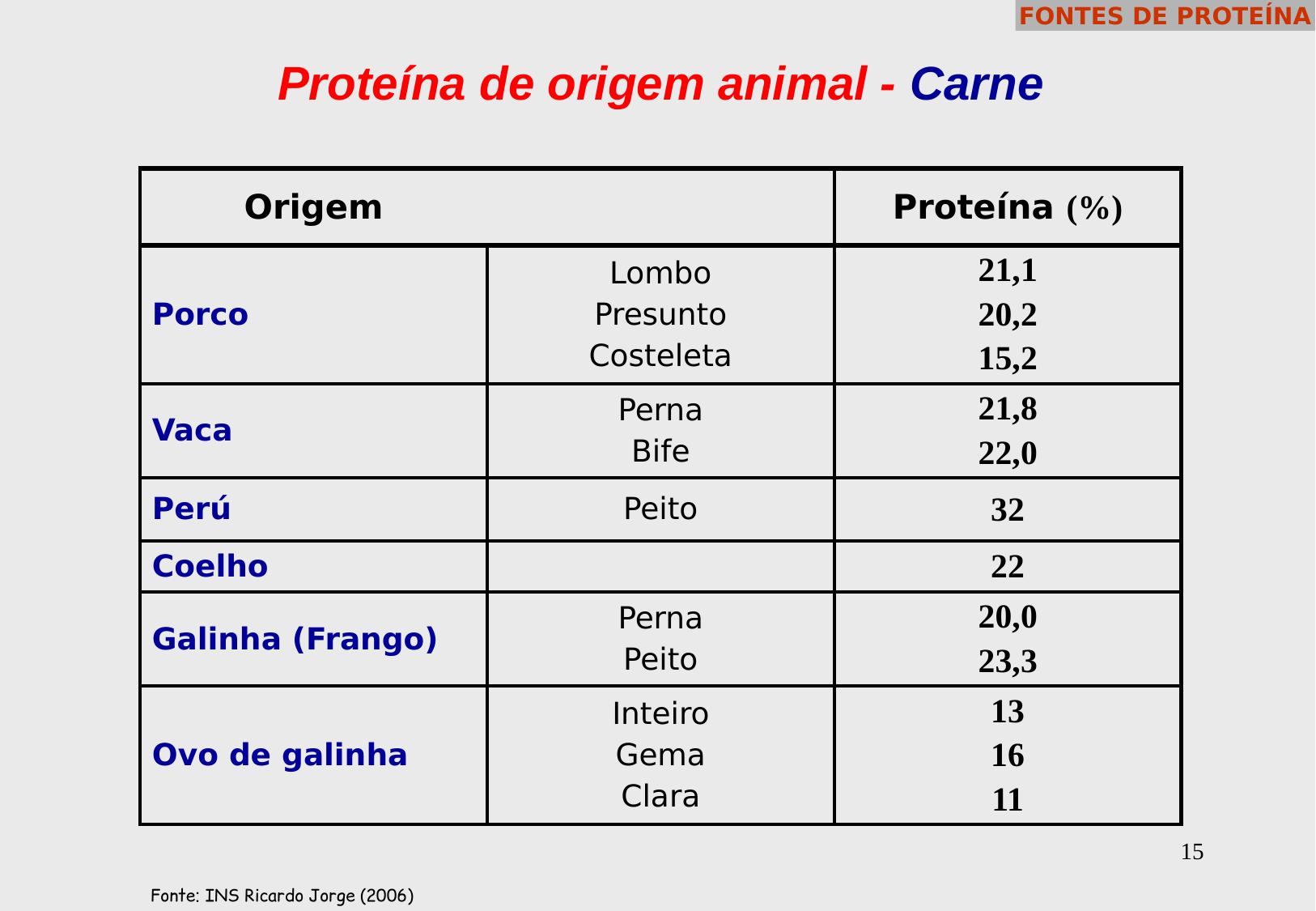

FONTES DE PROTEÍNA
Proteína de origem animal - Carne
| Origem |  | Proteína (%) |
| --- | --- | --- |
| Porco | Lombo Presunto Costeleta | 21,1 20,2 15,2 |
| Vaca | Perna Bife | 21,8 22,0 |
| Perú | Peito | 32 |
| Coelho |  | 22 |
| Galinha (Frango) | Perna Peito | 20,0 23,3 |
| Ovo de galinha | Inteiro Gema Clara | 13 16 11 |
15
Fonte: INS Ricardo Jorge (2006)